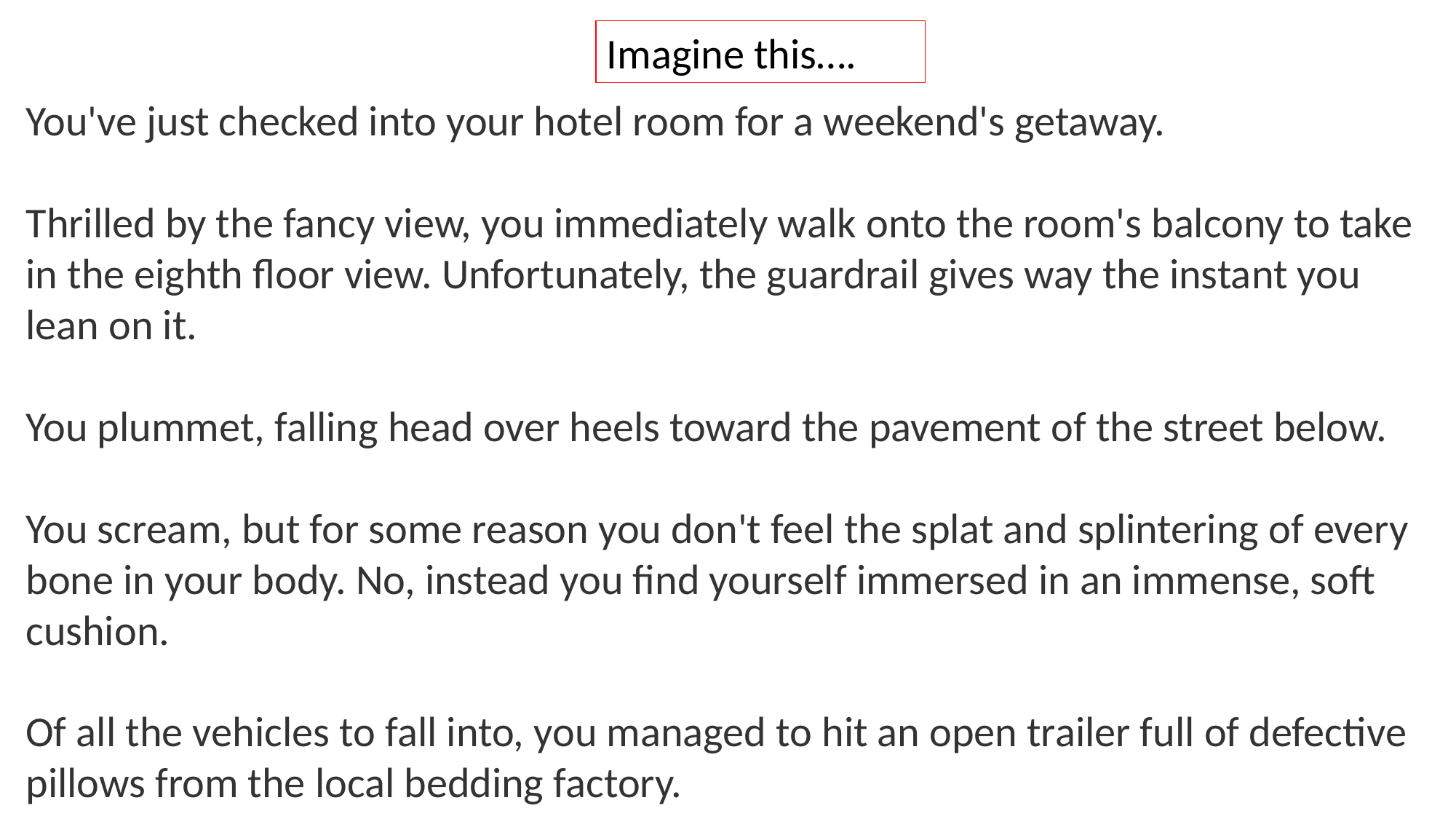

Imagine this….
You've just checked into your hotel room for a weekend's getaway.

Thrilled by the fancy view, you immediately walk onto the room's balcony to take in the eighth floor view. Unfortunately, the guardrail gives way the instant you lean on it.

You plummet, falling head over heels toward the pavement of the street below.

You scream, but for some reason you don't feel the splat and splintering of every bone in your body. No, instead you find yourself immersed in an immense, soft cushion.

Of all the vehicles to fall into, you managed to hit an open trailer full of defective pillows from the local bedding factory.